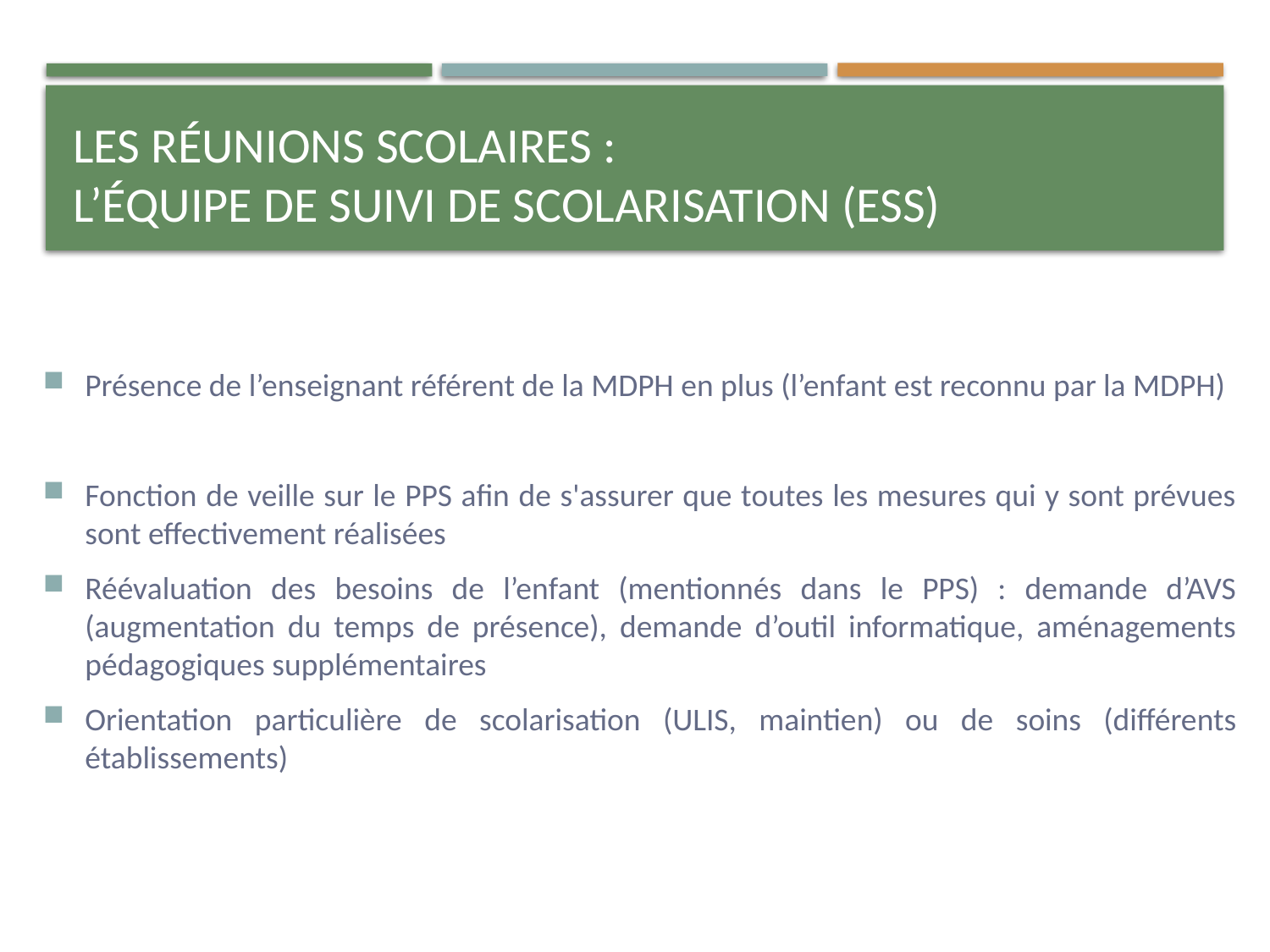

# Les Réunions scolaires : l’équipe de suivi de scolarisation (ESS)
Présence de l’enseignant référent de la MDPH en plus (l’enfant est reconnu par la MDPH)

Fonction de veille sur le PPS afin de s'assurer que toutes les mesures qui y sont prévues sont effectivement réalisées
Réévaluation des besoins de l’enfant (mentionnés dans le PPS) : demande d’AVS (augmentation du temps de présence), demande d’outil informatique, aménagements pédagogiques supplémentaires
Orientation particulière de scolarisation (ULIS, maintien) ou de soins (différents établissements)